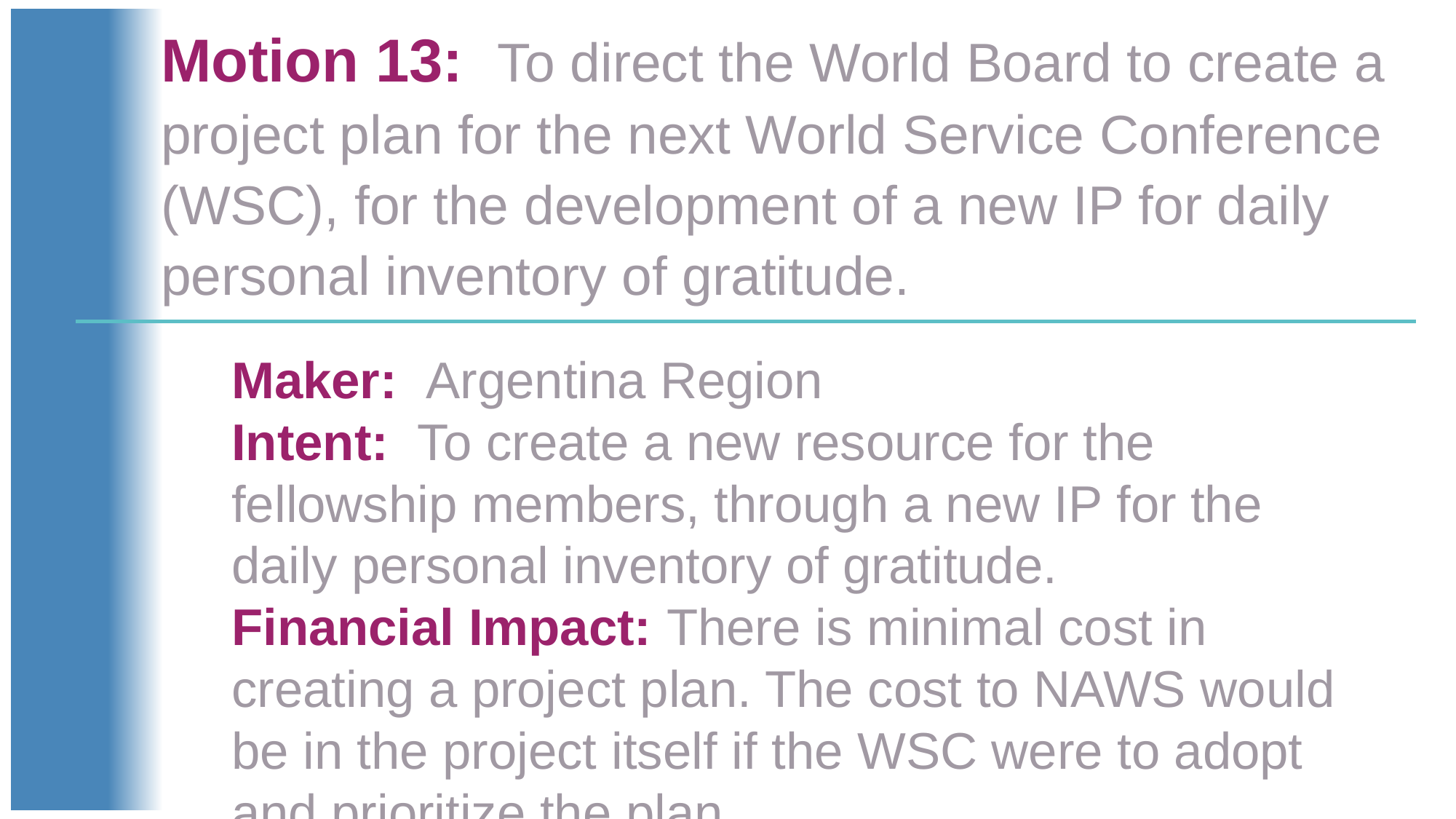

Motion 13:  To direct the World Board to create a project plan for the next World Service Conference (WSC), for the development of a new IP for daily personal inventory of gratitude.
Maker:  Argentina Region
Intent:  To create a new resource for the fellowship members, through a new IP for the daily personal inventory of gratitude.
Financial Impact: There is minimal cost in creating a project plan. The cost to NAWS would be in the project itself if the WSC were to adopt and prioritize the plan.